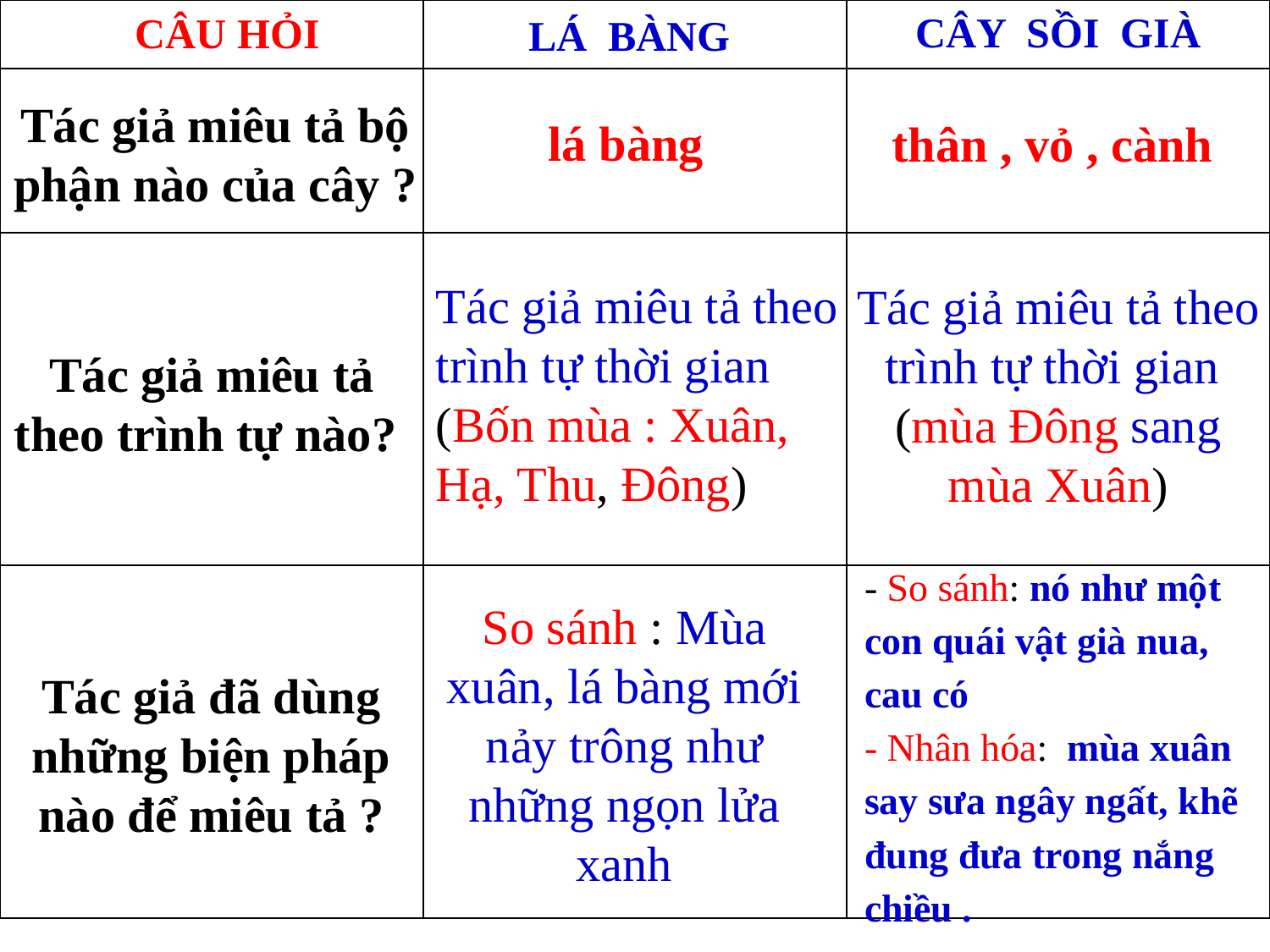

|  |  |  |
| --- | --- | --- |
|  |  |  |
|  |  |  |
|  |  |  |
CÂU HỎI
CÂY  SỒI  GIÀ
LÁ  BÀNG
Tác giả miêu tả bộ phận nào của cây ?
    lá bàng
thân , vỏ , cành

Tác giả miêu tả theo trình tự thời gian
(Bốn mùa : Xuân, Hạ, Thu, Đông)
Tác giả miêu tả theo trình tự thời gian
(mùa Đông sang mùa Xuân)
Tác giả miêu tả theo trình tự nào?
- So sánh: nó như một con quái vật già nua, cau có
- Nhân hóa:  mùa xuân say sưa ngây ngất, khẽ đung đưa trong nắng chiều .
So sánh : Mùa xuân, lá bàng mới nảy trông như những ngọn lửa xanh
Tác giả đã dùng những biện pháp nào để miêu tả ?